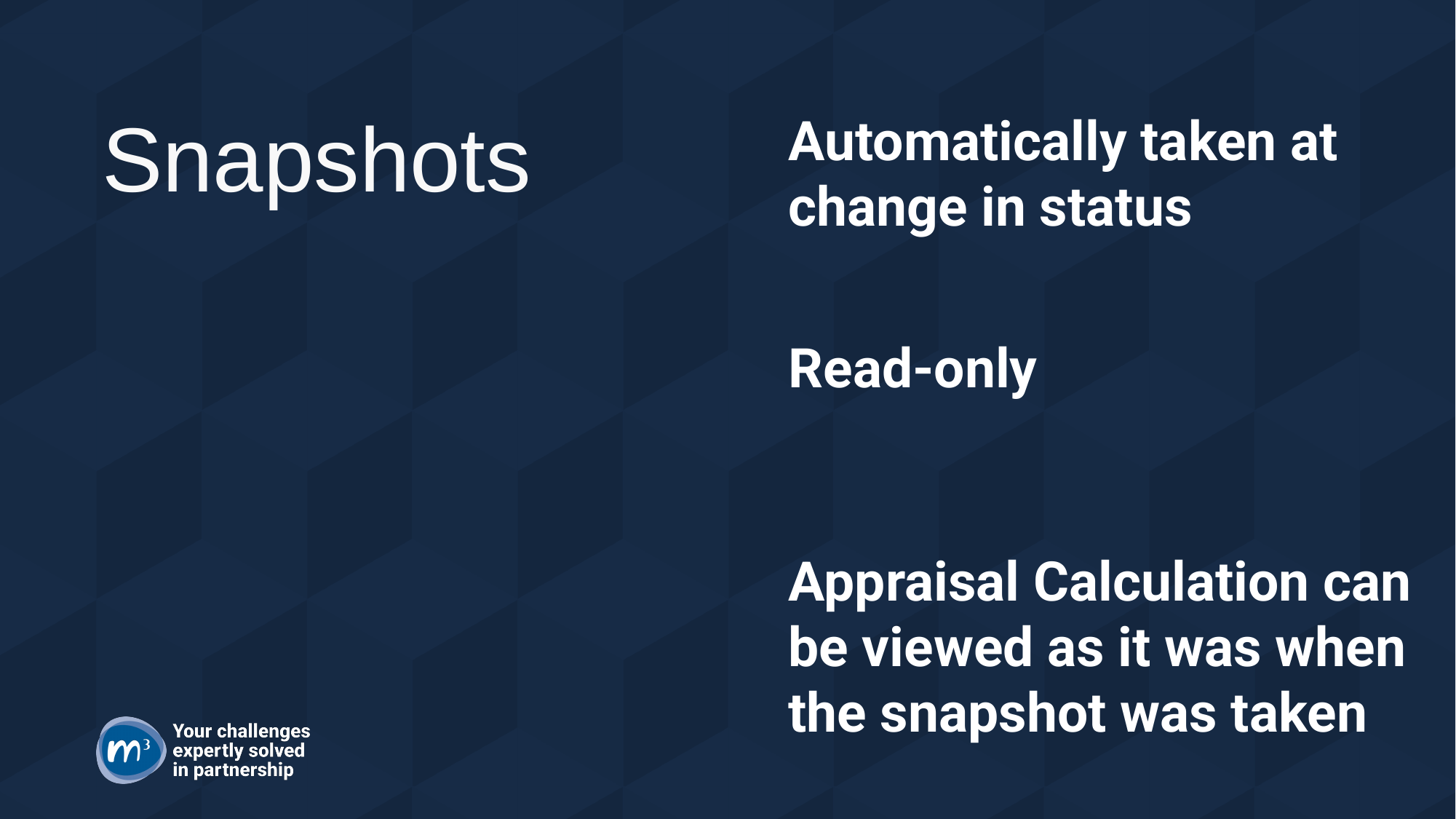

Automatically taken at change in status

Read-only

Appraisal Calculation can be viewed as it was when the snapshot was taken

# Snapshots